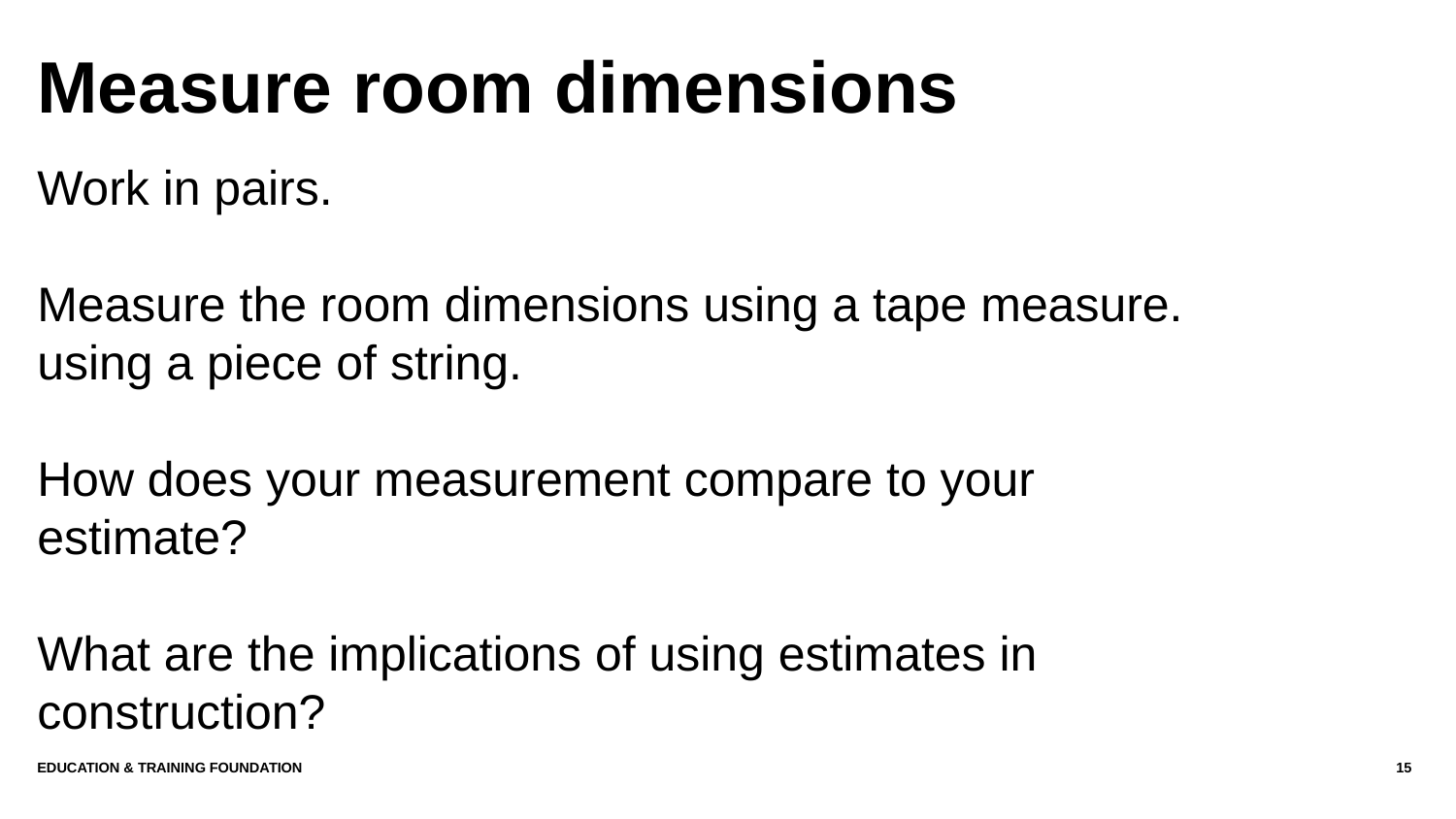

# Measure room dimensions
Work in pairs.

Measure the room dimensions using a tape measure. using a piece of string.

How does your measurement compare to your estimate?

What are the implications of using estimates in construction?

Education & Training Foundation

15